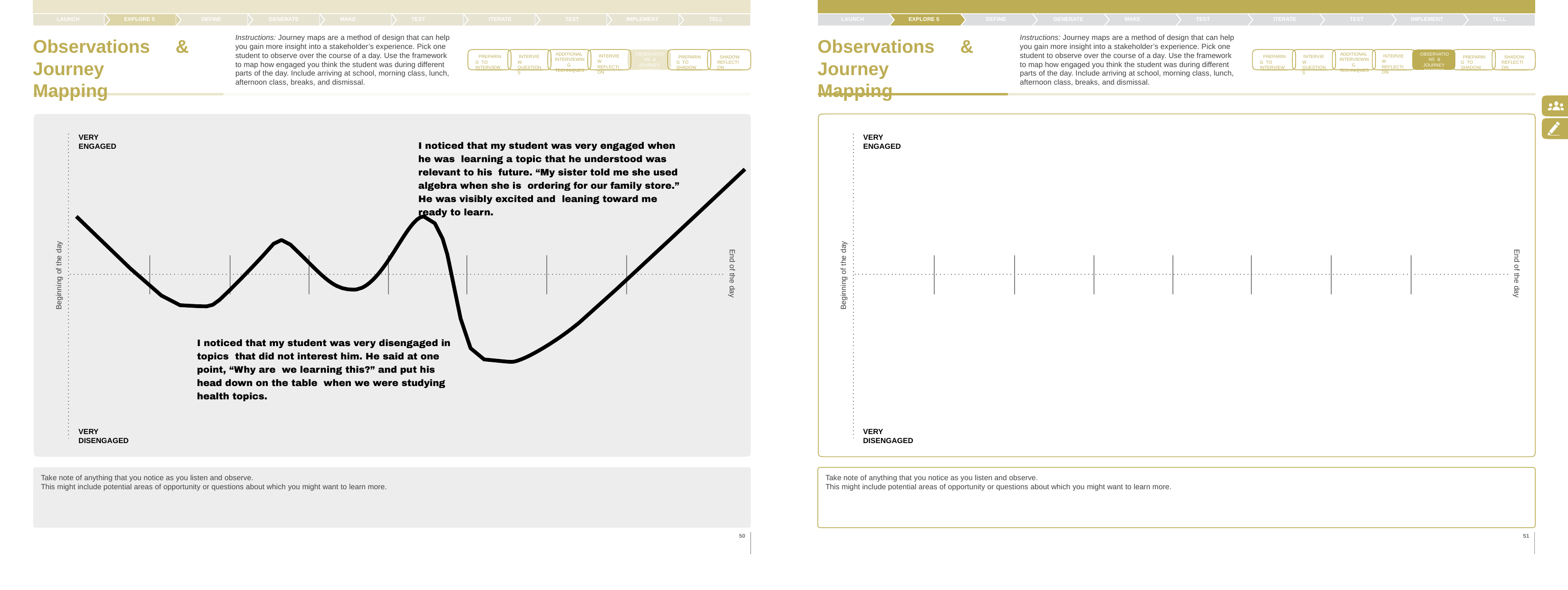

TELL
LAUNCH
EXPLORE 5
DEFINE
GENERATE	MAKE	TEST

Instructions: Journey maps are a method of design that can help  you gain more insight into a stakeholder’s experience. Pick one  student to observe over the course of a day. Use the framework  to map how engaged you think the student was during different  parts of the day. Include arriving at school, morning class, lunch,  afternoon class, breaks, and dismissal.
ITERATE
TEST
IMPLEMENT
TELL
LAUNCH
EXPLORE 5
DEFINE
GENERATE	MAKE	TEST

Instructions: Journey maps are a method of design that can help  you gain more insight into a stakeholder’s experience. Pick one  student to observe over the course of a day. Use the framework  to map how engaged you think the student was during different  parts of the day. Include arriving at school, morning class, lunch,  afternoon class, breaks, and dismissal.
ITERATE
TEST
IMPLEMENT
Observations	&
Journey	Mapping
Observations	&
Journey	Mapping

ADDITIONAL  INTERVIEWING  TECHNIQUES
OBSERVATIONS  & JOURNEY  MAPPING
ADDITIONAL  INTERVIEWING  TECHNIQUES
OBSERVATIONS  & JOURNEY  MAPPING
INTERVIEW  REFLECTION
INTERVIEW  REFLECTION
PREPARING  TO INTERVIEW
INTERVIEW  QUESTIONS
PREPARING  TO INTERVIEW
INTERVIEW  QUESTIONS
PREPARING  TO SHADOW
PREPARING  TO SHADOW
SHADOW  REFLECTION
SHADOW  REFLECTION

VERY ENGAGED
VERY ENGAGED

I noticed that my student was very engaged when he was  learning a topic that he understood was relevant to his  future. “My sister told me she used algebra when she is  ordering for our family store.” He was visibly excited and  leaning toward me ready to learn.

Beginning of the day
Beginning of the day
End of the day
End of the day
I noticed that my student was very disengaged in topics  that did not interest him. He said at one point, “Why are  we learning this?” and put his head down on the table  when we were studying health topics.
VERY DISENGAGED
VERY DISENGAGED

Take note of anything that you notice as you listen and observe.
This might include potential areas of opportunity or questions about which you might want to learn more.
Take note of anything that you notice as you listen and observe.
This might include potential areas of opportunity or questions about which you might want to learn more.
50
51